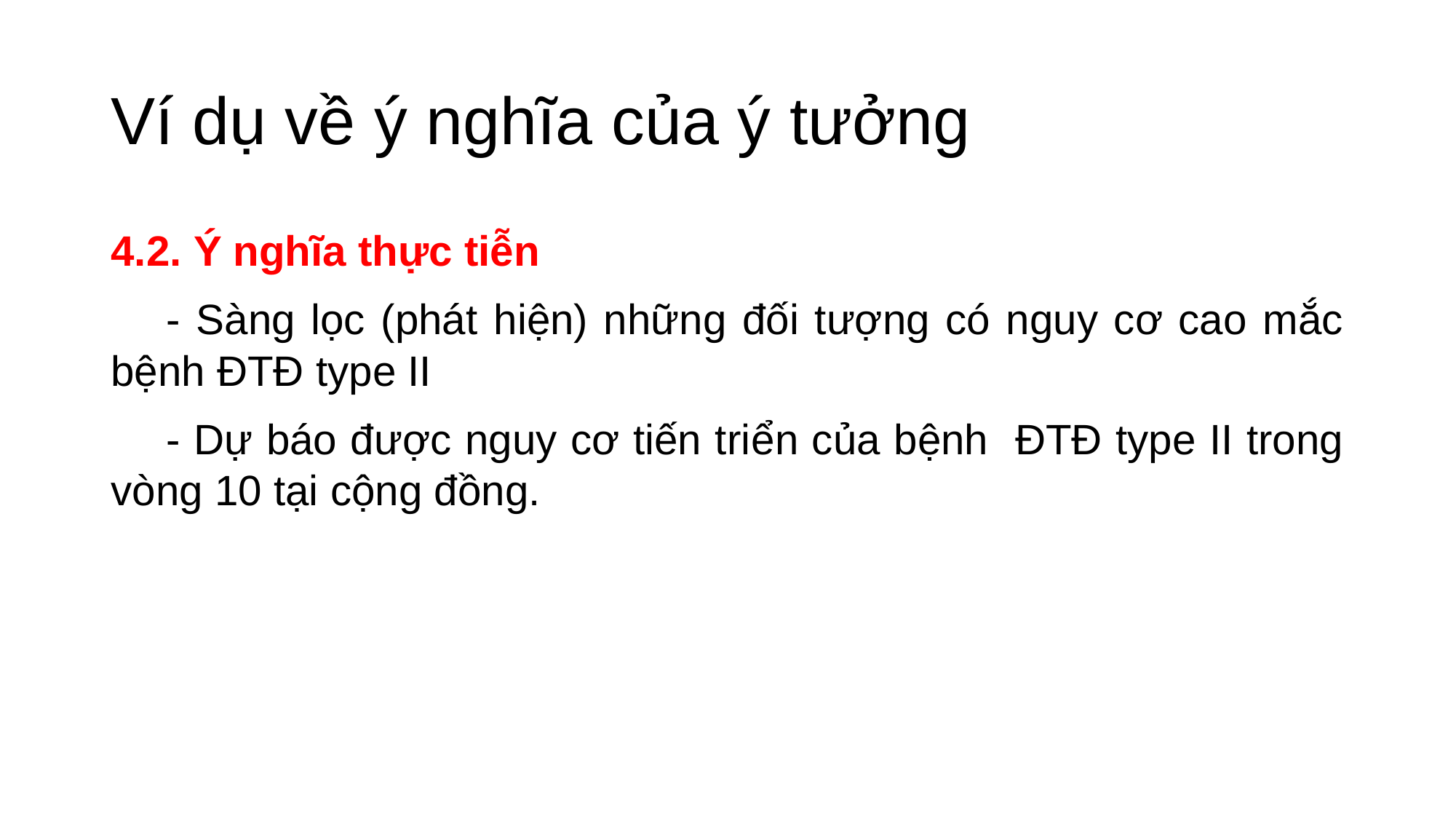

# Ví dụ về ý nghĩa của ý tưởng
4.2. Ý nghĩa thực tiễn
- Sàng lọc (phát hiện) những đối tượng có nguy cơ cao mắc bệnh ĐTĐ type II
- Dự báo được nguy cơ tiến triển của bệnh  ĐTĐ type II trong vòng 10 tại cộng đồng.